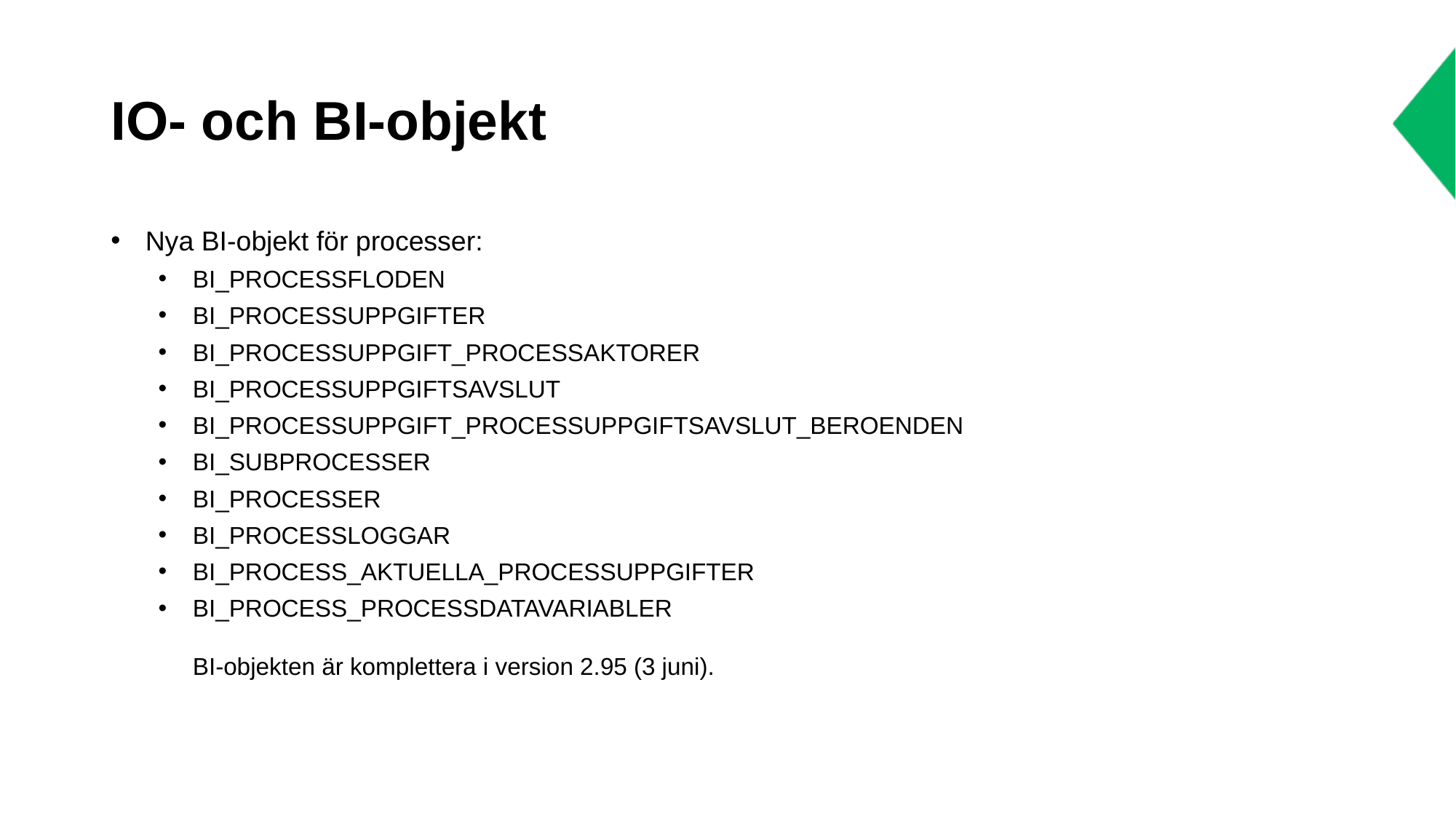

# IO- och BI-objekt
Nya BI-objekt för processer:
BI_PROCESSFLODEN
BI_PROCESSUPPGIFTER
BI_PROCESSUPPGIFT_PROCESSAKTORER
BI_PROCESSUPPGIFTSAVSLUT
BI_PROCESSUPPGIFT_PROCESSUPPGIFTSAVSLUT_BEROENDEN
BI_SUBPROCESSER
BI_PROCESSER
BI_PROCESSLOGGAR
BI_PROCESS_AKTUELLA_PROCESSUPPGIFTER
BI_PROCESS_PROCESSDATAVARIABLER
BI-objekten är komplettera i version 2.95 (3 juni).